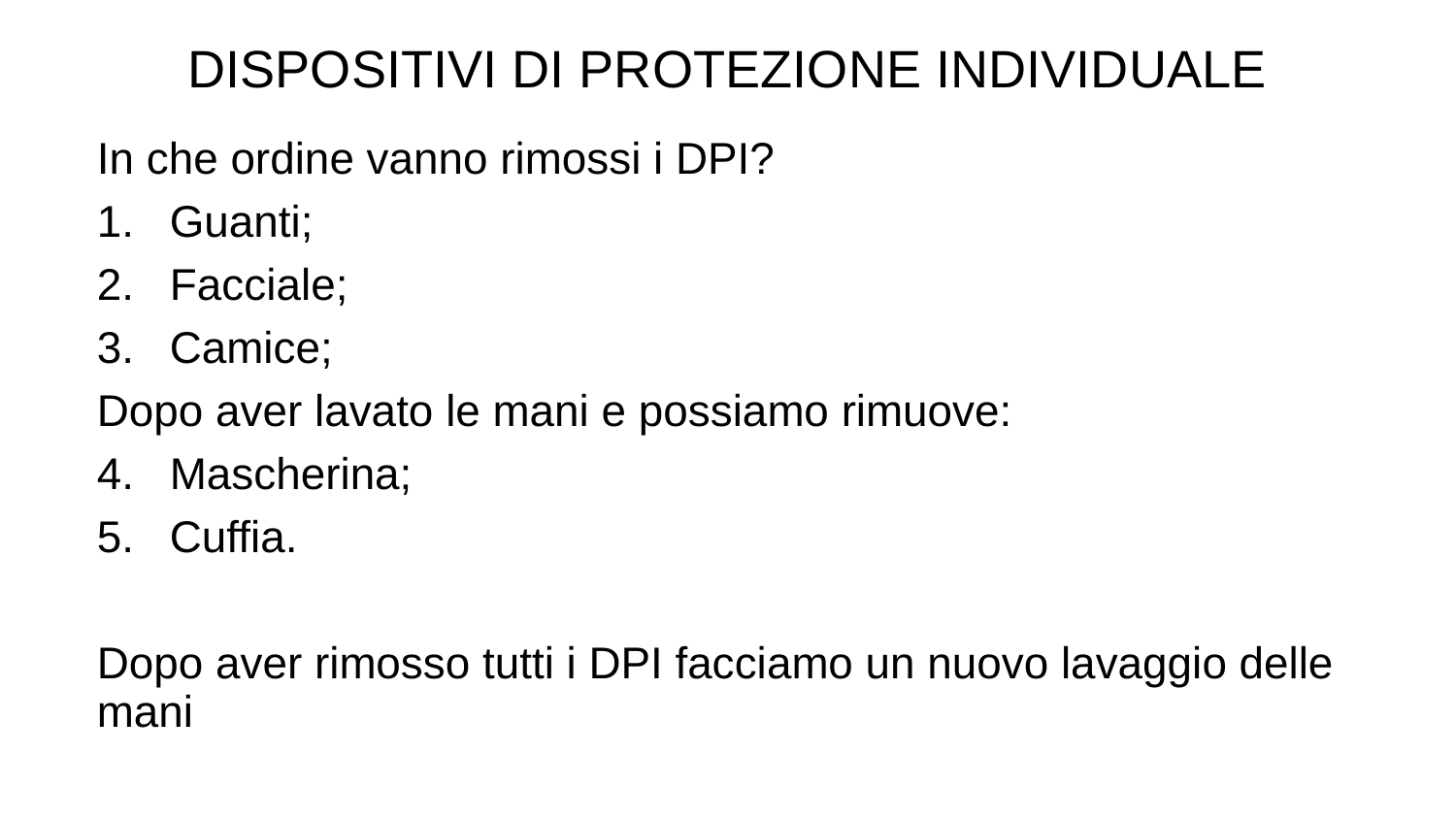

DISPOSITIVI DI PROTEZIONE INDIVIDUALE
In che ordine vanno rimossi i DPI?
Guanti;
Facciale;
Camice;
Dopo aver lavato le mani e possiamo rimuove:
Mascherina;
Cuffia.

Dopo aver rimosso tutti i DPI facciamo un nuovo lavaggio delle mani